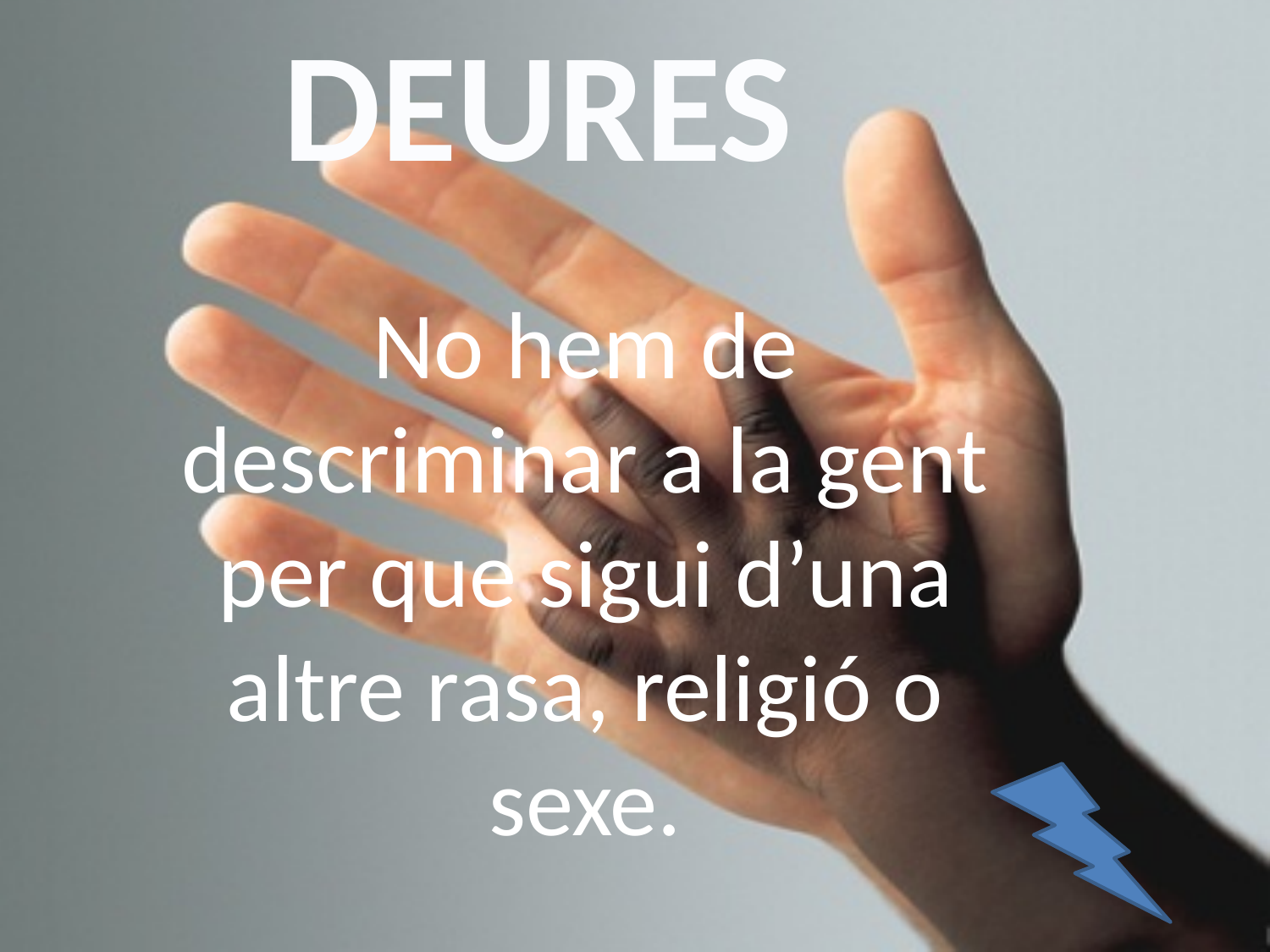

DEURES
No hem de descriminar a la gent per que sigui d’una altre rasa, religió o sexe.